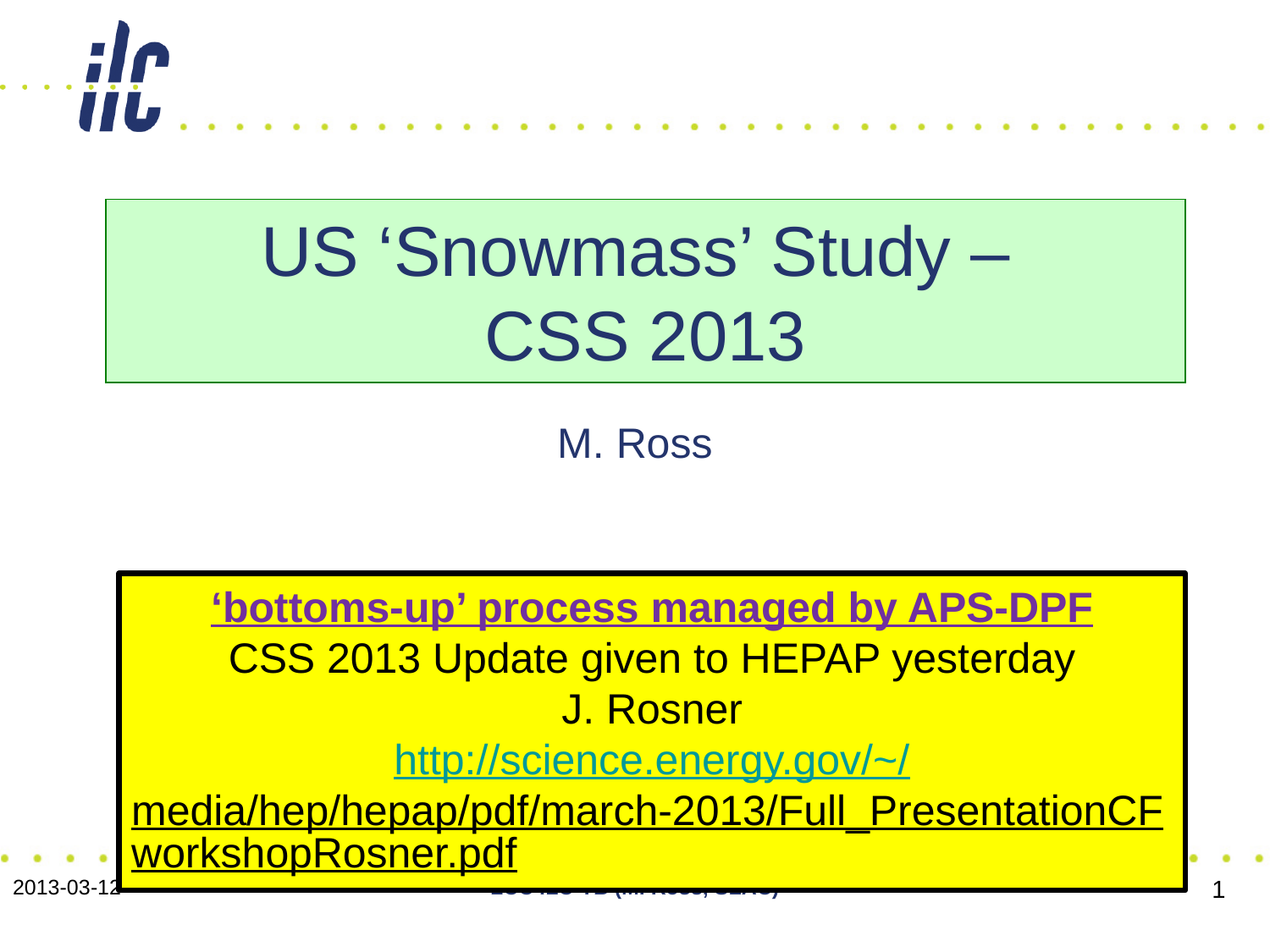

# US ‘Snowmass’ Study – CSS 2013
M. Ross
‘bottoms-up’ process managed by APS-DPF
CSS 2013 Update given to HEPAP yesterday
J. Rosner
http://science.energy.gov/~/media/hep/hepap/pdf/march-2013/Full_PresentationCFworkshopRosner.pdf
2013-03-12
LCC ILC-TB (M. Ross, SLAC)
1